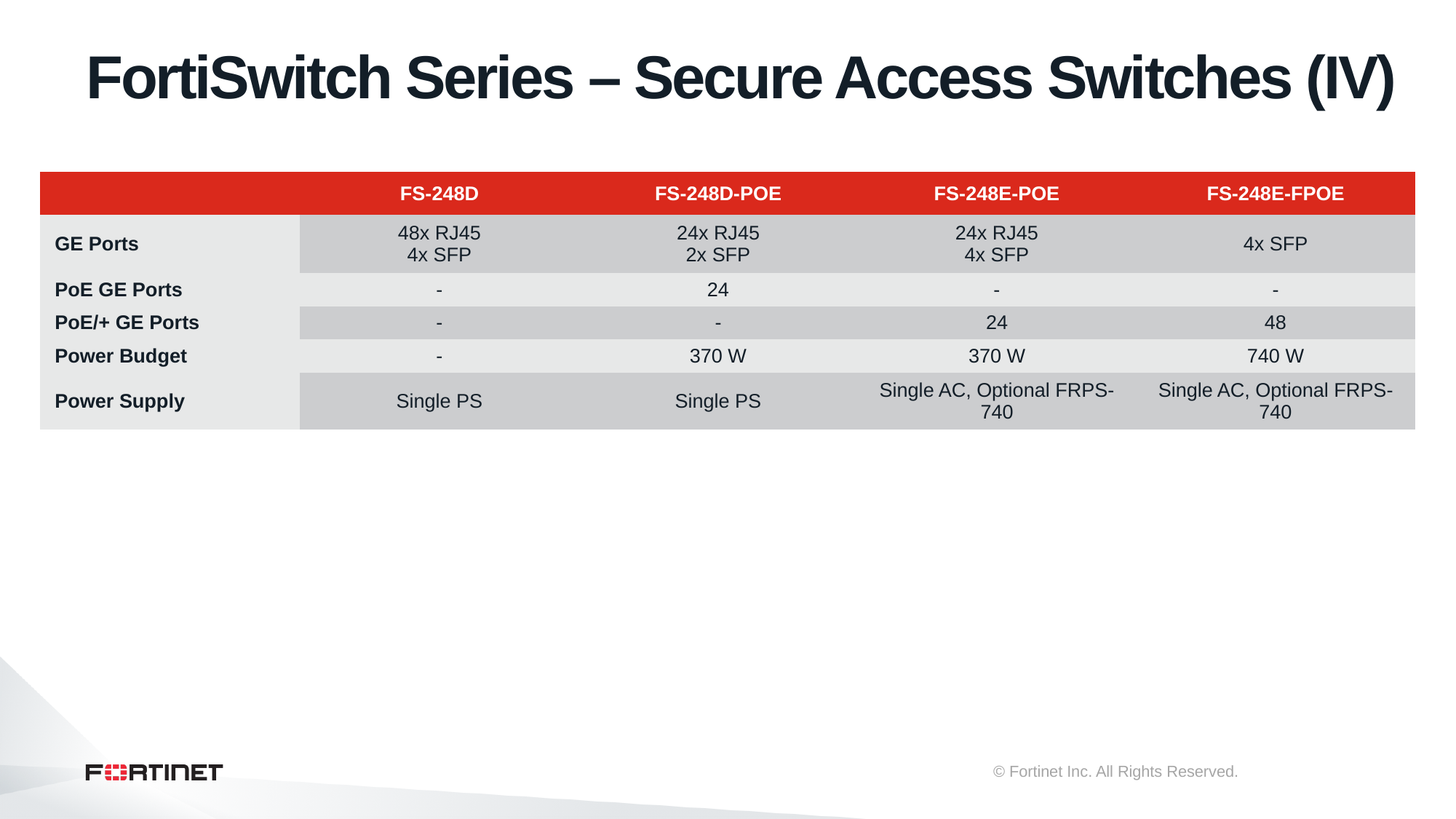

# FortiSwitch Series – Secure Access Switches (IV)
|  | FS-248D | FS-248D-POE | FS-248E-POE | FS-248E-FPOE |
| --- | --- | --- | --- | --- |
| GE Ports | 48x RJ45 4x SFP | 24x RJ45 2x SFP | 24x RJ45 4x SFP | 4x SFP |
| PoE GE Ports | - | 24 | - | - |
| PoE/+ GE Ports | - | - | 24 | 48 |
| Power Budget | - | 370 W | 370 W | 740 W |
| Power Supply | Single PS | Single PS | Single AC, Optional FRPS-740 | Single AC, Optional FRPS-740 |